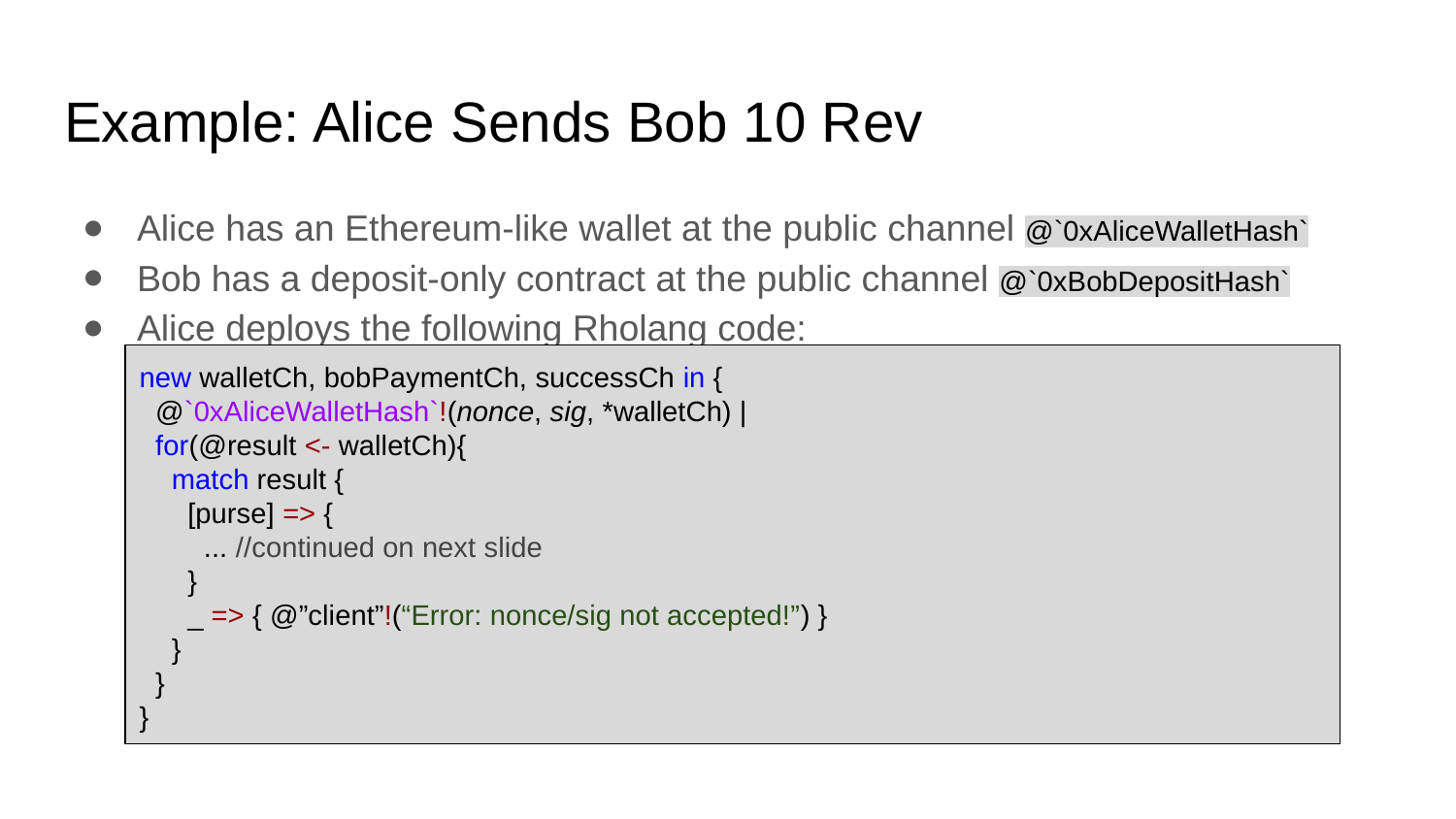

# Example: Alice Sends Bob 10 Rev
Alice has an Ethereum-like wallet at the public channel @`0xAliceWalletHash`
Bob has a deposit-only contract at the public channel @`0xBobDepositHash`
Alice deploys the following Rholang code:

new walletCh, bobPaymentCh, successCh in {
  @`0xAliceWalletHash`!(nonce, sig, *walletCh) |
  for(@result <- walletCh){
    match result {
      [purse] => {
        ... //continued on next slide
      }
      _ => { @”client”!(“Error: nonce/sig not accepted!”) }
    }
  }
}